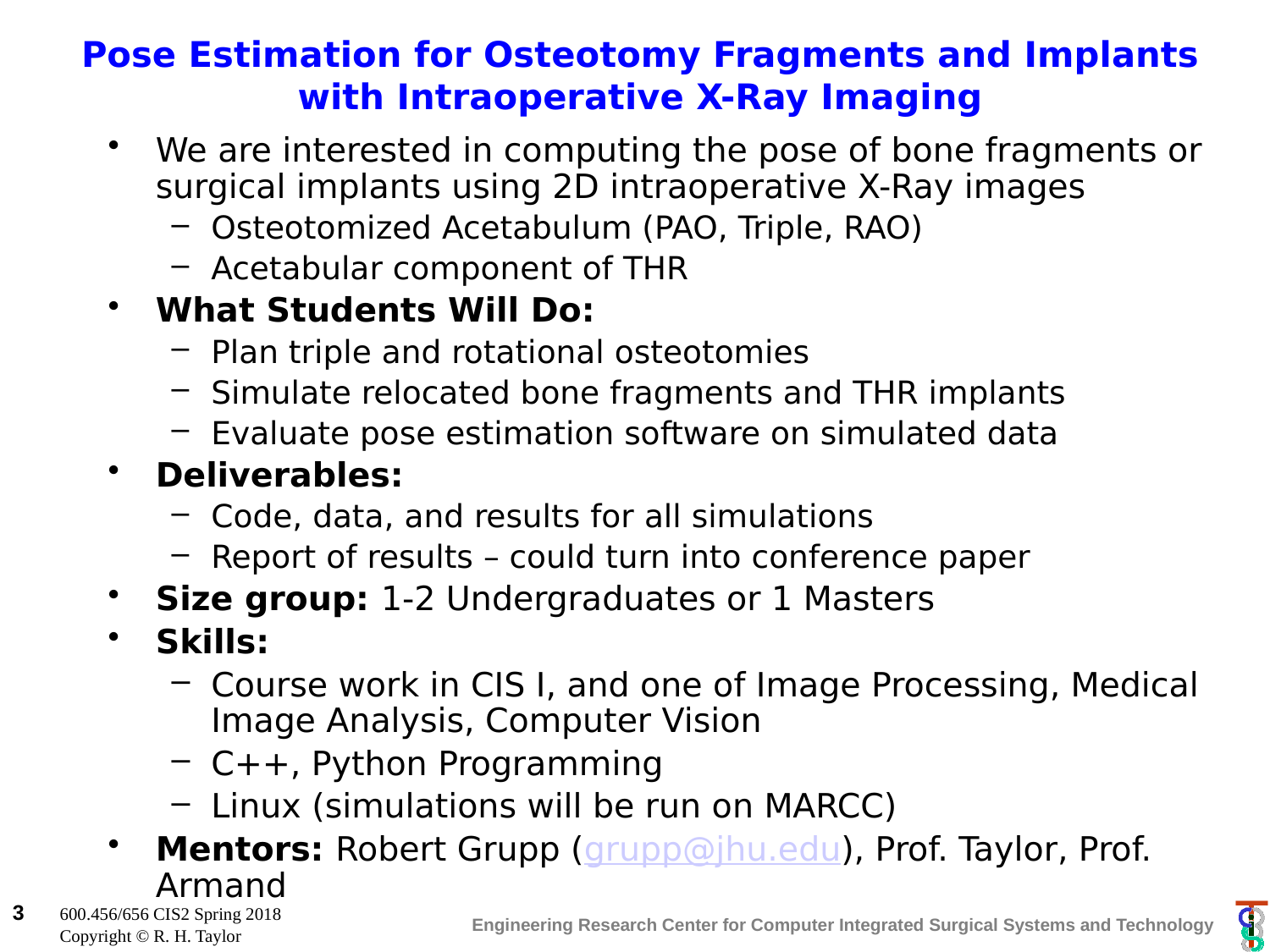

# Pose Estimation for Osteotomy Fragments and Implants with Intraoperative X-Ray Imaging
We are interested in computing the pose of bone fragments or surgical implants using 2D intraoperative X-Ray images
Osteotomized Acetabulum (PAO, Triple, RAO)
Acetabular component of THR
What Students Will Do:
Plan triple and rotational osteotomies
Simulate relocated bone fragments and THR implants
Evaluate pose estimation software on simulated data
Deliverables:
Code, data, and results for all simulations
Report of results – could turn into conference paper
Size group: 1-2 Undergraduates or 1 Masters
Skills:
Course work in CIS I, and one of Image Processing, Medical Image Analysis, Computer Vision
C++, Python Programming
Linux (simulations will be run on MARCC)
Mentors: Robert Grupp (grupp@jhu.edu), Prof. Taylor, Prof. Armand